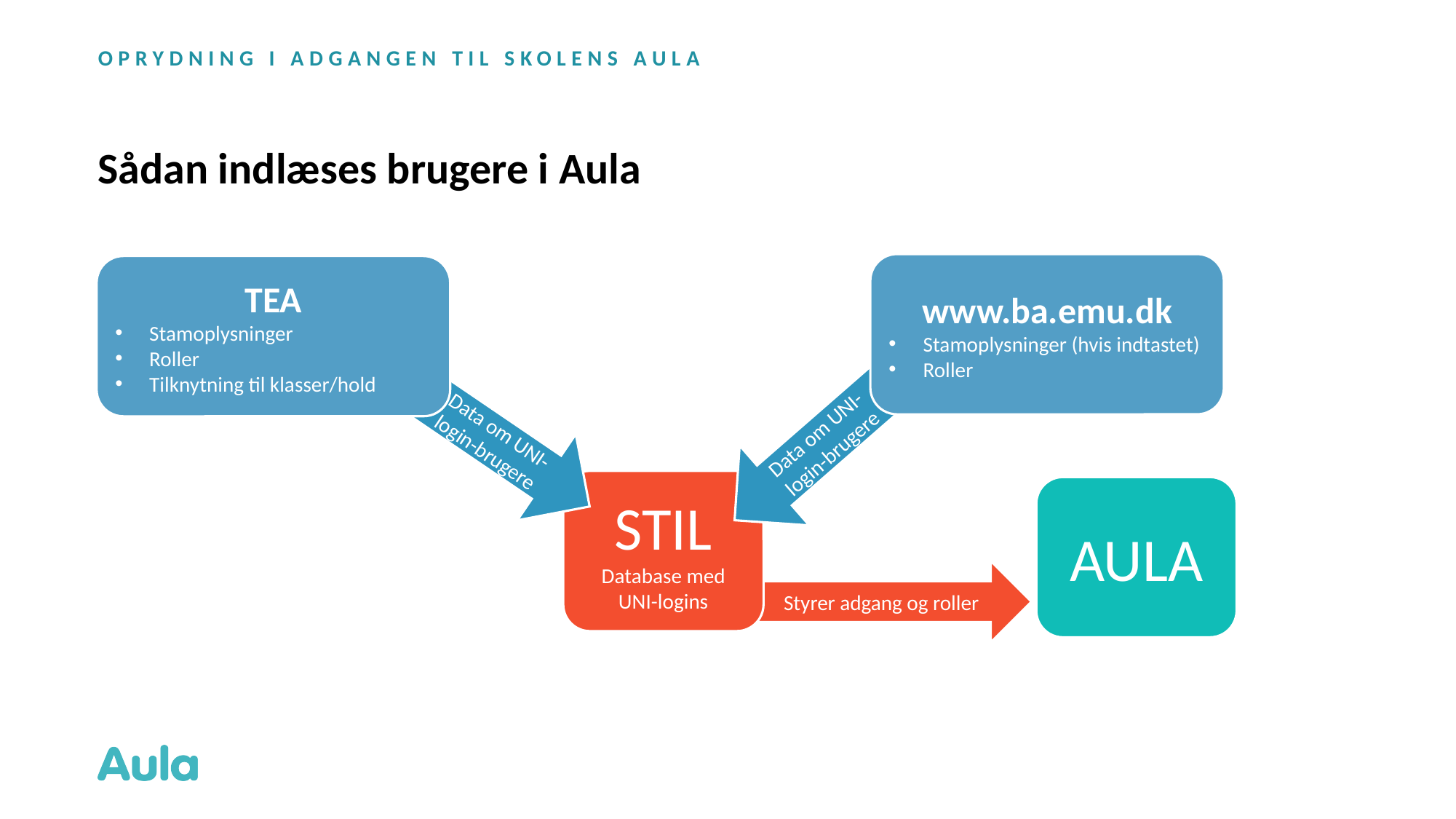

OPRYDNING I ADGANGEN TIL SKOLENS AULA
# Sådan indlæses brugere i Aula
www.ba.emu.dk
Stamoplysninger (hvis indtastet)
Roller
TEA
Stamoplysninger
Roller
Tilknytning til klasser/hold
Data om UNI-login-brugere
Data om UNI-login-brugere
STIL
Database med UNI-logins
AULA
Styrer adgang og roller